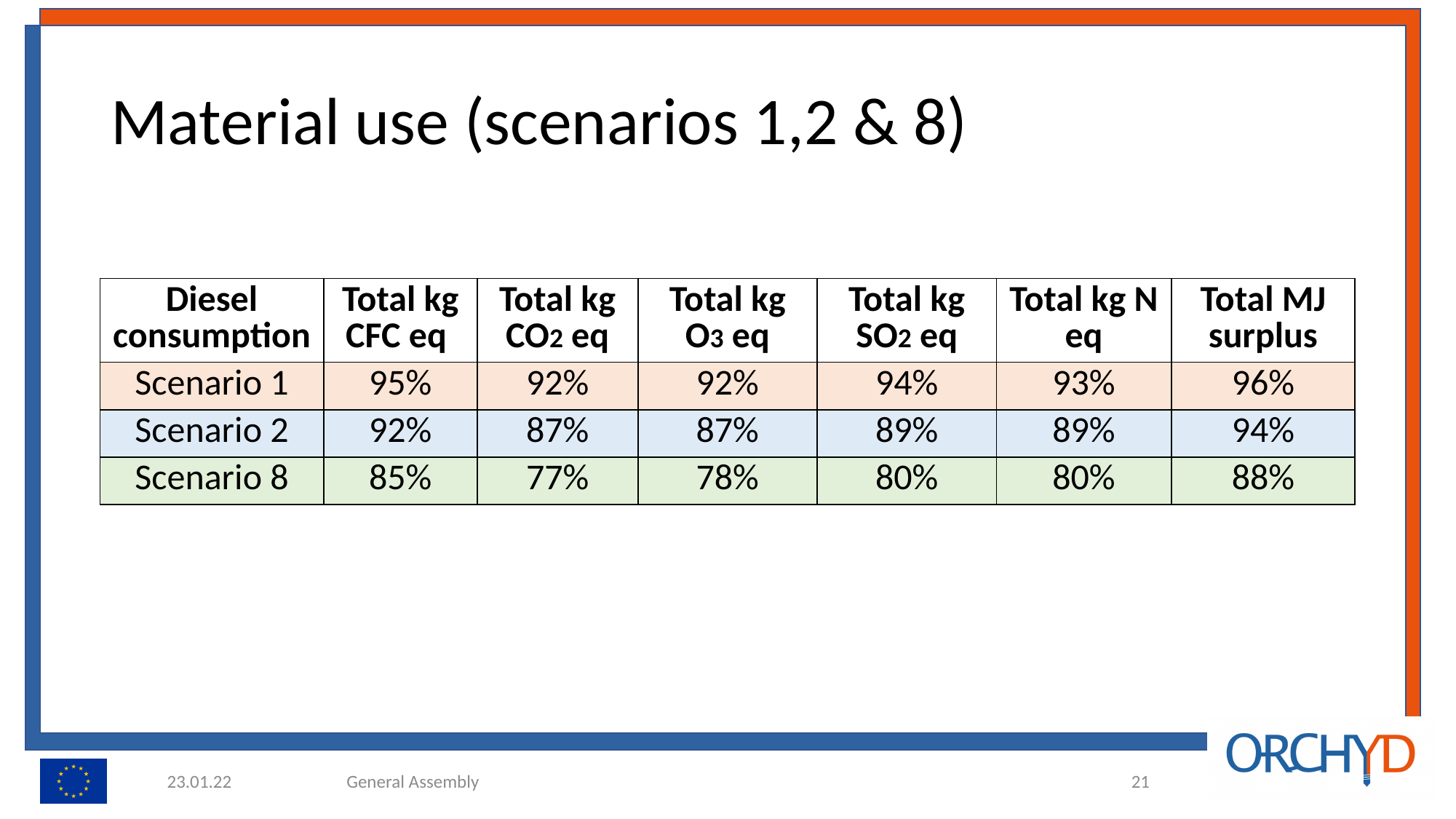

# Material use (scenarios 1,2 & 8)
| Diesel consumption | Total kg CFC eq | Total kg CO2 eq | Total kg O3 eq | Total kg SO2 eq | Total kg N eq | Total MJ surplus |
| --- | --- | --- | --- | --- | --- | --- |
| Scenario 1 | 95% | 92% | 92% | 94% | 93% | 96% |
| Scenario 2 | 92% | 87% | 87% | 89% | 89% | 94% |
| Scenario 8 | 85% | 77% | 78% | 80% | 80% | 88% |
23.01.22
General Assembly
21